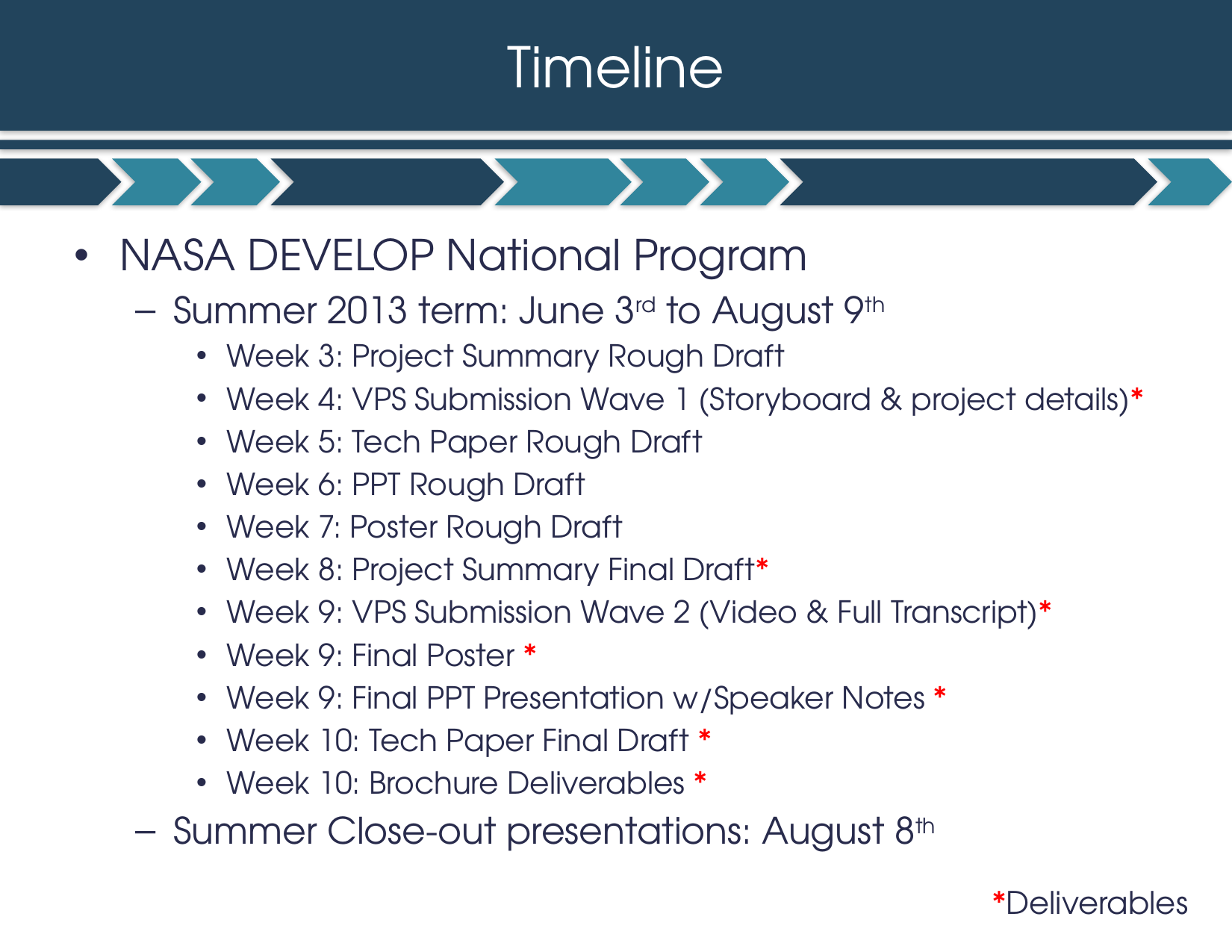

# Timeline
NASA DEVELOP National Program
Summer 2013 term: June 3rd to August 9th
Week 3: Project Summary Rough Draft
Week 4: VPS Submission Wave 1 (Storyboard & project details)*
Week 5: Tech Paper Rough Draft
Week 6: PPT Rough Draft
Week 7: Poster Rough Draft
Week 8: Project Summary Final Draft*
Week 9: VPS Submission Wave 2 (Video & Full Transcript)*
Week 9: Final Poster *
Week 9: Final PPT Presentation w/Speaker Notes *
Week 10: Tech Paper Final Draft *
Week 10: Brochure Deliverables *
Summer Close-out presentations: August 8th
*Deliverables